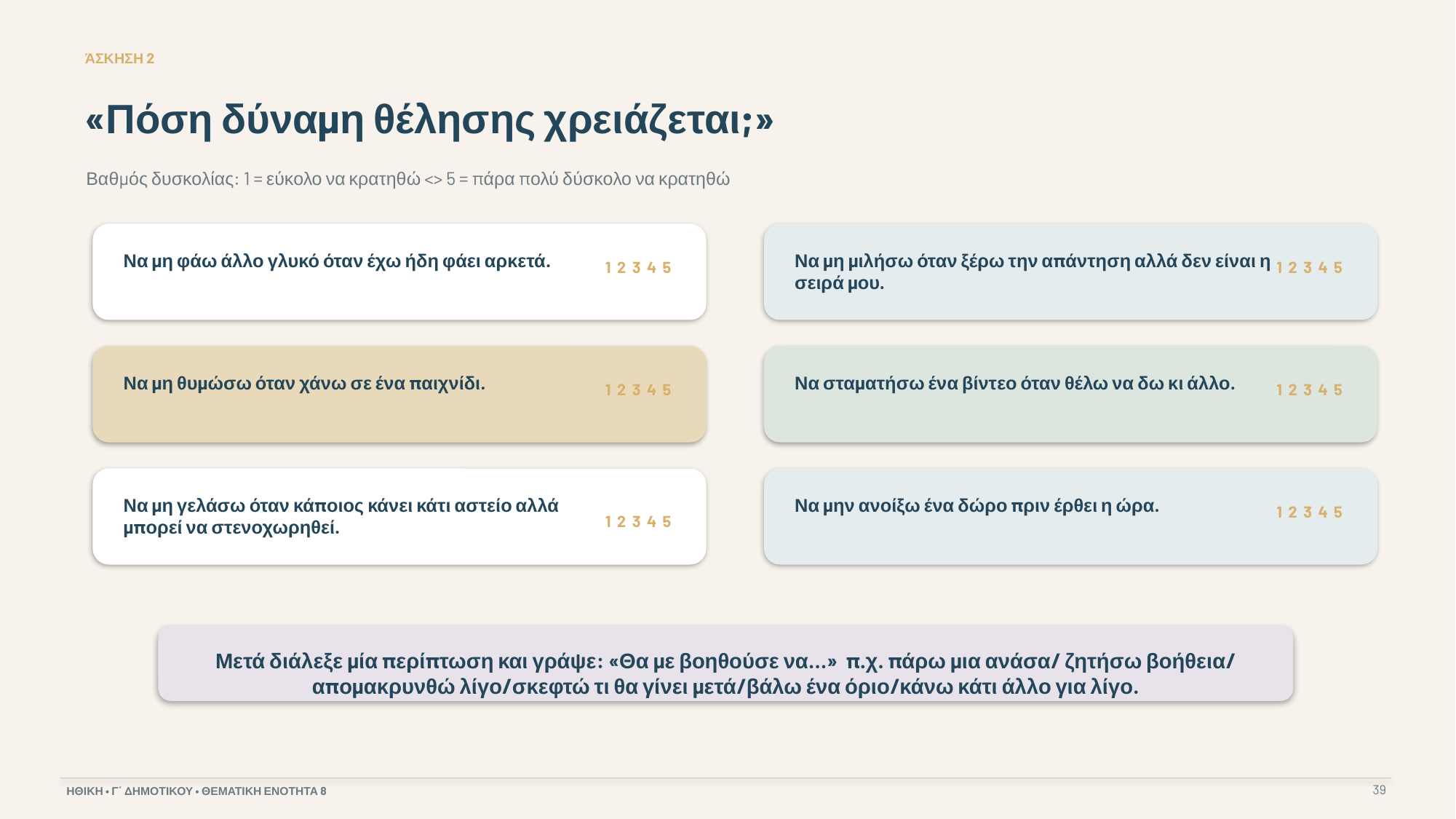

ΆΣΚΗΣΗ 2
«Πόση δύναμη θέλησης χρειάζεται;»
Βαθμός δυσκολίας: 1 = εύκολο να κρατηθώ <> 5 = πάρα πολύ δύσκολο να κρατηθώ

Να μη φάω άλλο γλυκό όταν έχω ήδη φάει αρκετά.
Να μη μιλήσω όταν ξέρω την απάντηση αλλά δεν είναι η σειρά μου.
1  2  3  4  5
1  2  3  4  5

Να μη θυμώσω όταν χάνω σε ένα παιχνίδι.
Να σταματήσω ένα βίντεο όταν θέλω να δω κι άλλο.
1  2  3  4  5
1  2  3  4  5

Να μη γελάσω όταν κάποιος κάνει κάτι αστείο αλλά μπορεί να στενοχωρηθεί.
Να μην ανοίξω ένα δώρο πριν έρθει η ώρα.
1  2  3  4  5
1  2  3  4  5

Μετά διάλεξε μία περίπτωση και γράψε: «Θα με βοηθούσε να…»  π.χ. πάρω μια ανάσα/ ζητήσω βοήθεια/ απομακρυνθώ λίγο/σκεφτώ τι θα γίνει μετά/βάλω ένα όριο/κάνω κάτι άλλο για λίγο.

39
ΗΘΙΚΗ • Γ΄ ΔΗΜΟΤΙΚΟΥ • ΘΕΜΑΤΙΚΗ ΕΝΟΤΗΤΑ 8